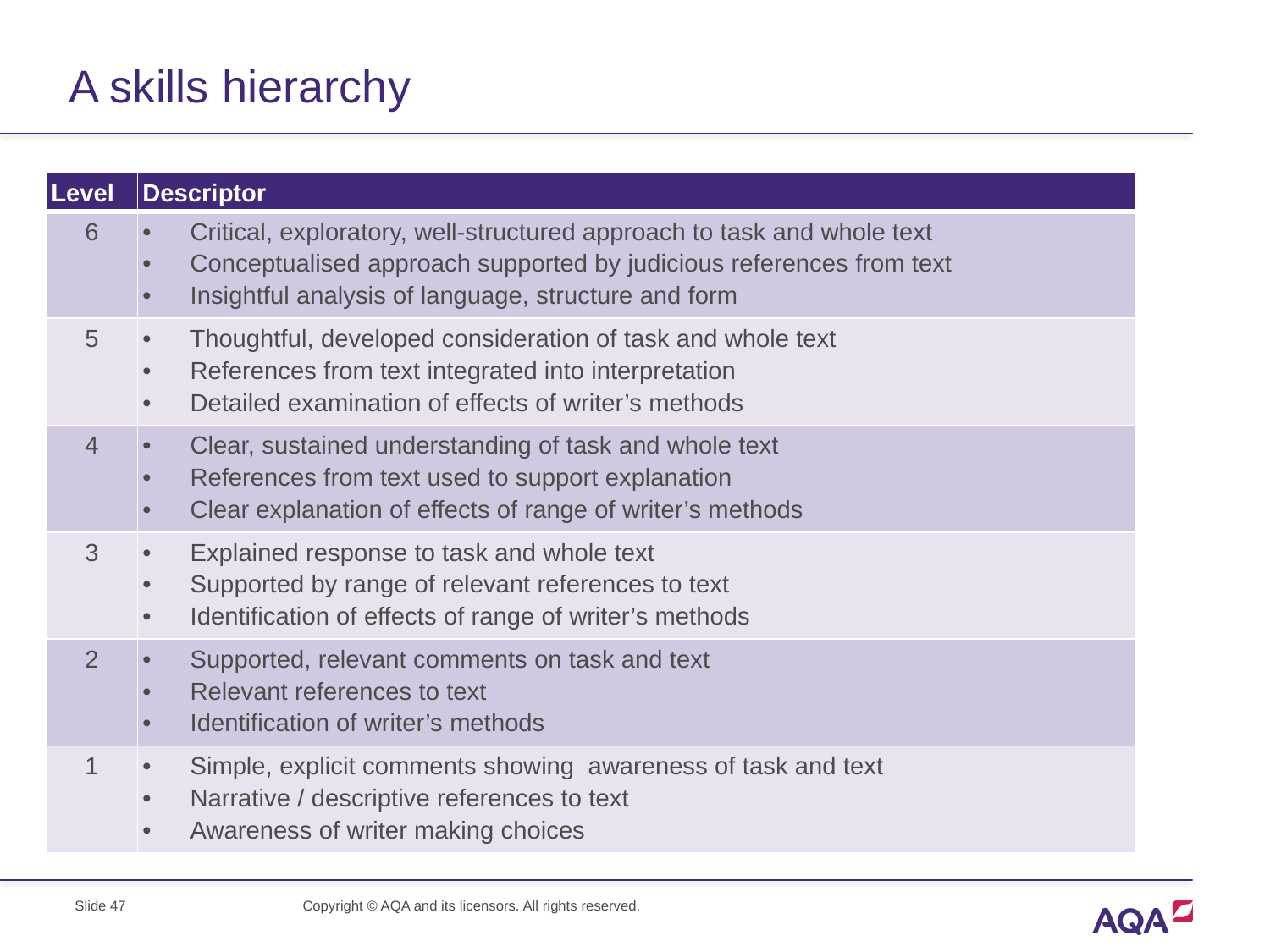

A skills hierarchy
| Level | Descriptor |
| --- | --- |
| 6 | Critical, exploratory, well-structured approach to task and whole text Conceptualised approach supported by judicious references from text Insightful analysis of language, structure and form |
| 5 | Thoughtful, developed consideration of task and whole text References from text integrated into interpretation Detailed examination of effects of writer’s methods |
| 4 | Clear, sustained understanding of task and whole text References from text used to support explanation Clear explanation of effects of range of writer’s methods |
| 3 | Explained response to task and whole text Supported by range of relevant references to text Identification of effects of range of writer’s methods |
| 2 | Supported, relevant comments on task and text Relevant references to text Identification of writer’s methods |
| 1 | Simple, explicit comments showing awareness of task and text Narrative / descriptive references to text Awareness of writer making choices |
Slide 47
Copyright © AQA and its licensors. All rights reserved.